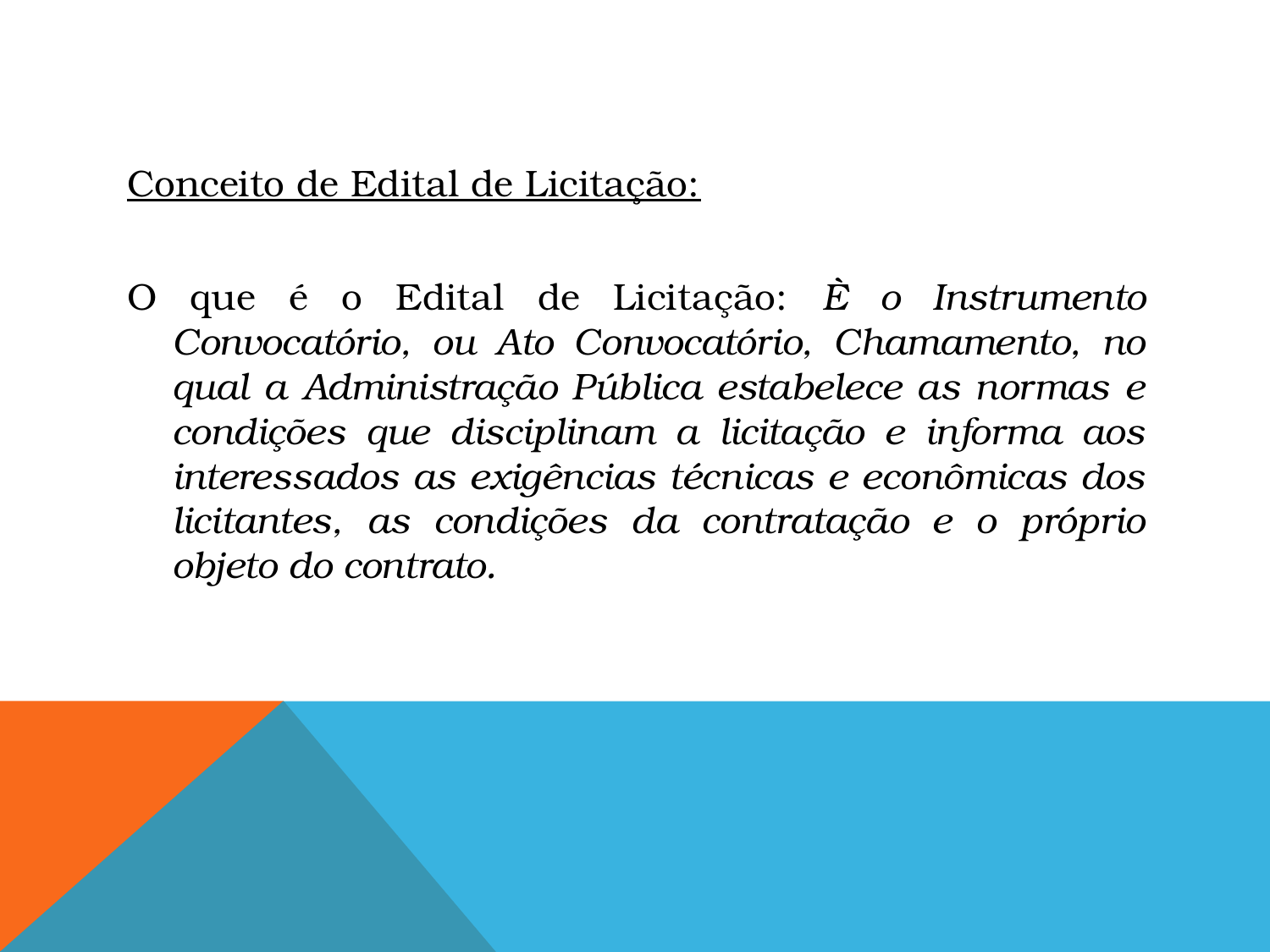

#
Conceito de Edital de Licitação:

O que é o Edital de Licitação: È o Instrumento Convocatório, ou Ato Convocatório, Chamamento, no qual a Administração Pública estabelece as normas e condições que disciplinam a licitação e informa aos interessados as exigências técnicas e econômicas dos licitantes, as condições da contratação e o próprio objeto do contrato.